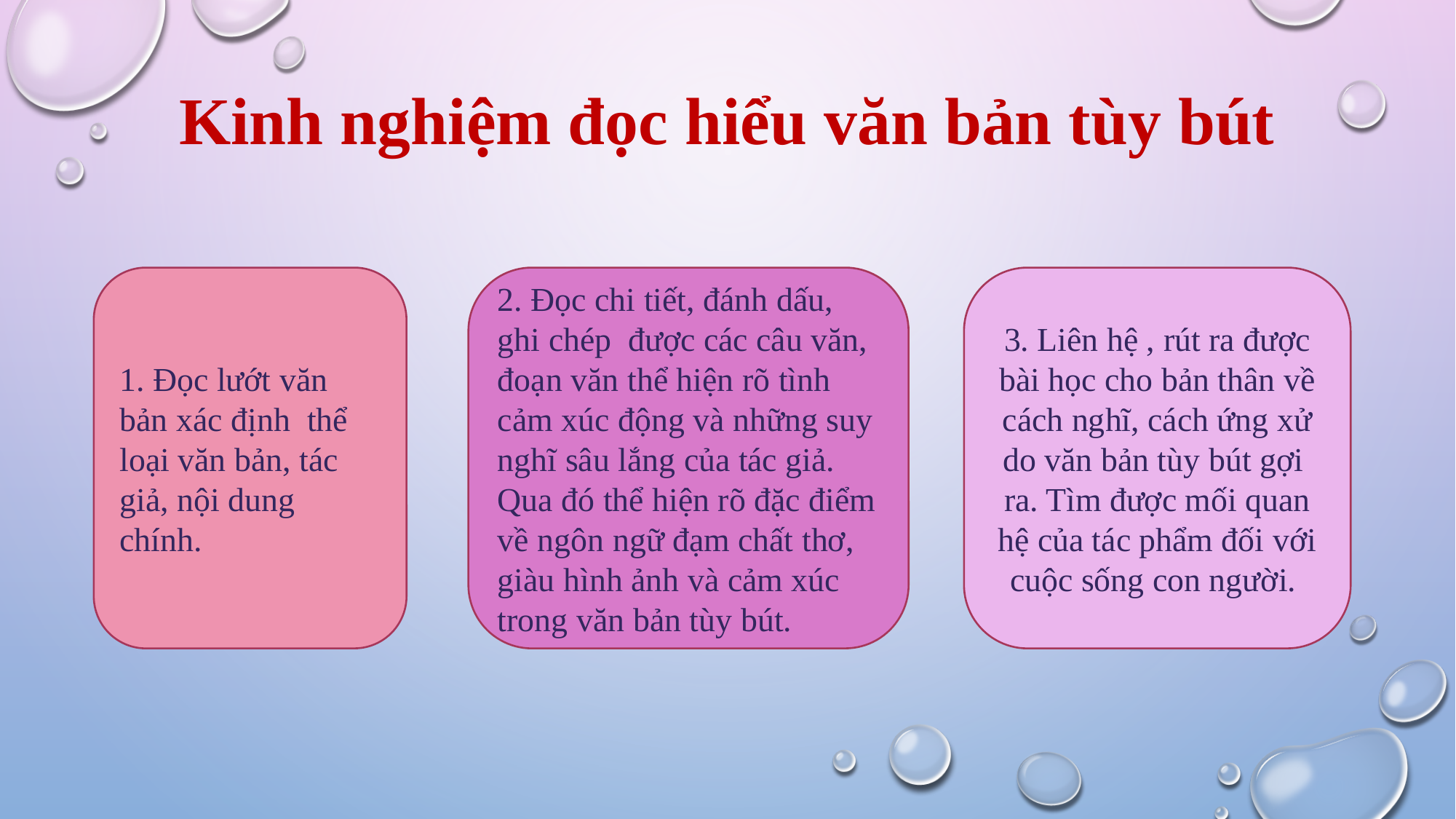

Kinh nghiệm đọc hiểu văn bản tùy bút
3. Liên hệ , rút ra được bài học cho bản thân về cách nghĩ, cách ứng xử do văn bản tùy bút gợi  ra. Tìm được mối quan hệ của tác phẩm đối với cuộc sống con người.
1. Đọc lướt văn bản xác định  thể loại văn bản, tác giả, nội dung chính.
2. Đọc chi tiết, đánh dấu, ghi chép  được các câu văn, đoạn văn thể hiện rõ tình cảm xúc động và những suy nghĩ sâu lắng của tác giả. Qua đó thể hiện rõ đặc điểm về ngôn ngữ đạm chất thơ, giàu hình ảnh và cảm xúc trong văn bản tùy bút.